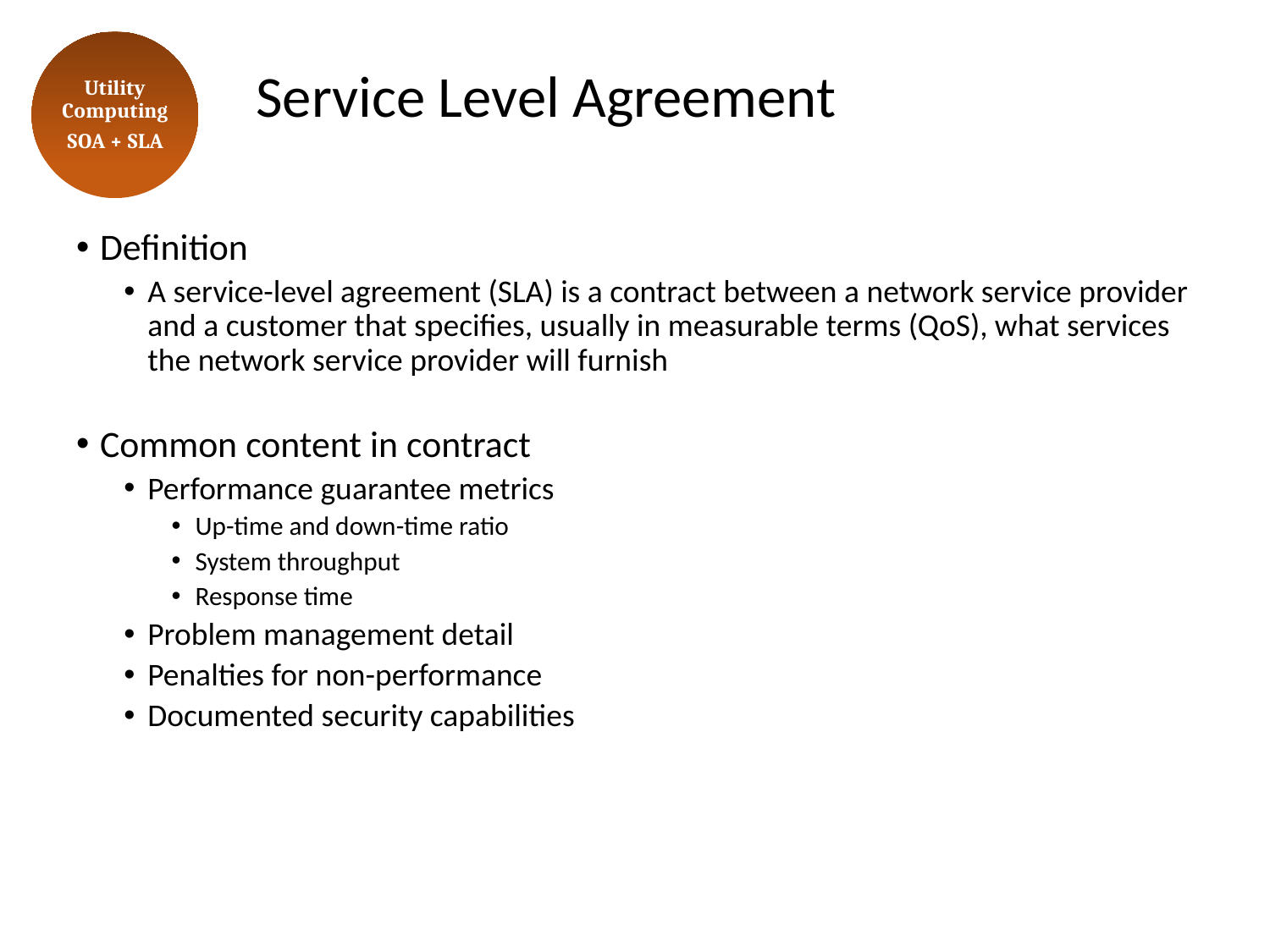

Utility Computing
SOA + SLA
# Service Level Agreement
Definition
A service-level agreement (SLA) is a contract between a network service provider and a customer that specifies, usually in measurable terms (QoS), what services the network service provider will furnish
Common content in contract
Performance guarantee metrics
Up-time and down-time ratio
System throughput
Response time
Problem management detail
Penalties for non-performance
Documented security capabilities